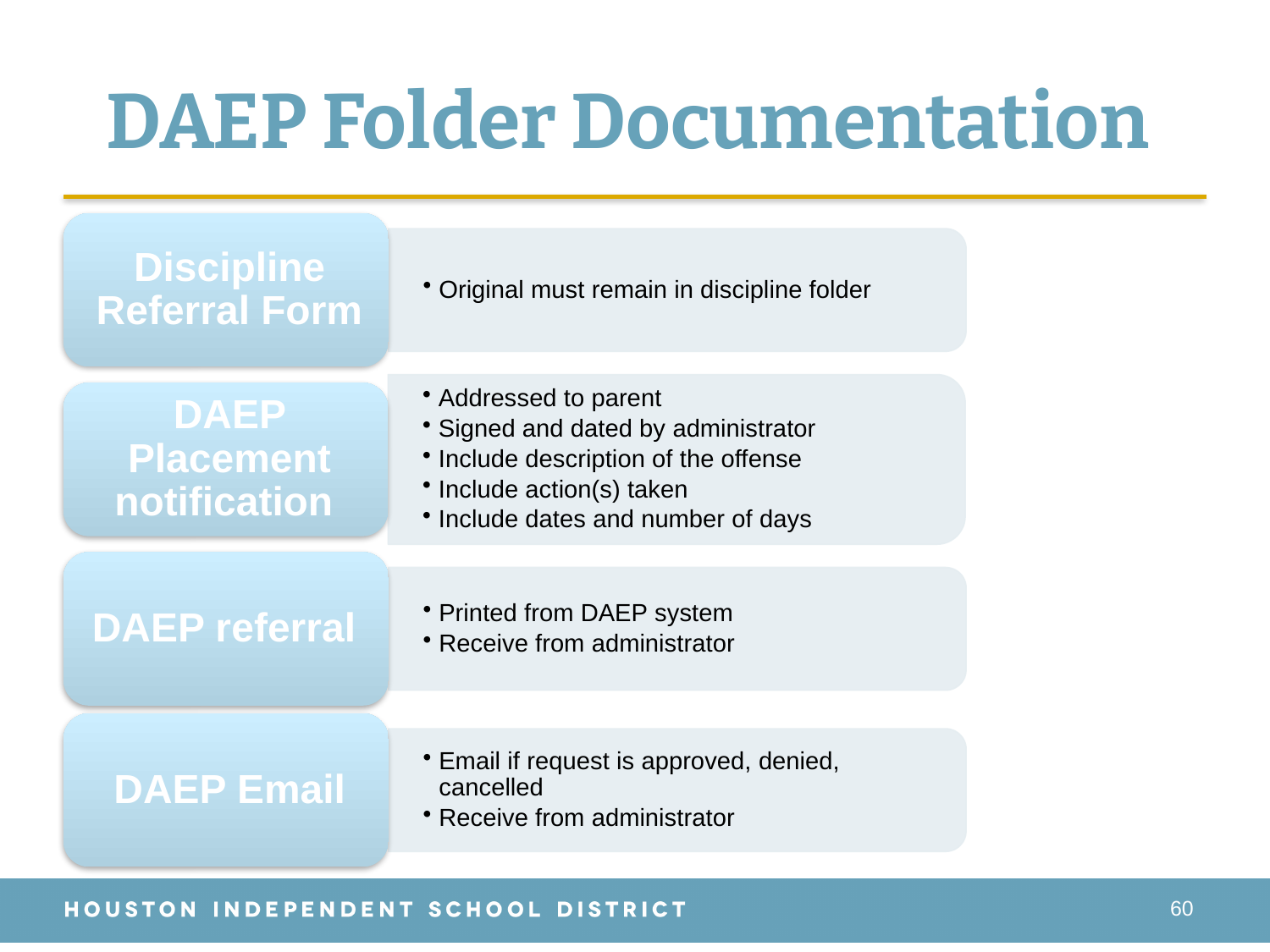

# DAEP Folder Documentation
Original must remain in discipline folder
Discipline Referral Form
Addressed to parent
Signed and dated by administrator
Include description of the offense
Include action(s) taken
Include dates and number of days
DAEP Placement notification
Printed from DAEP system
Receive from administrator
DAEP referral
Email if request is approved, denied, cancelled
Receive from administrator
DAEP Email

60